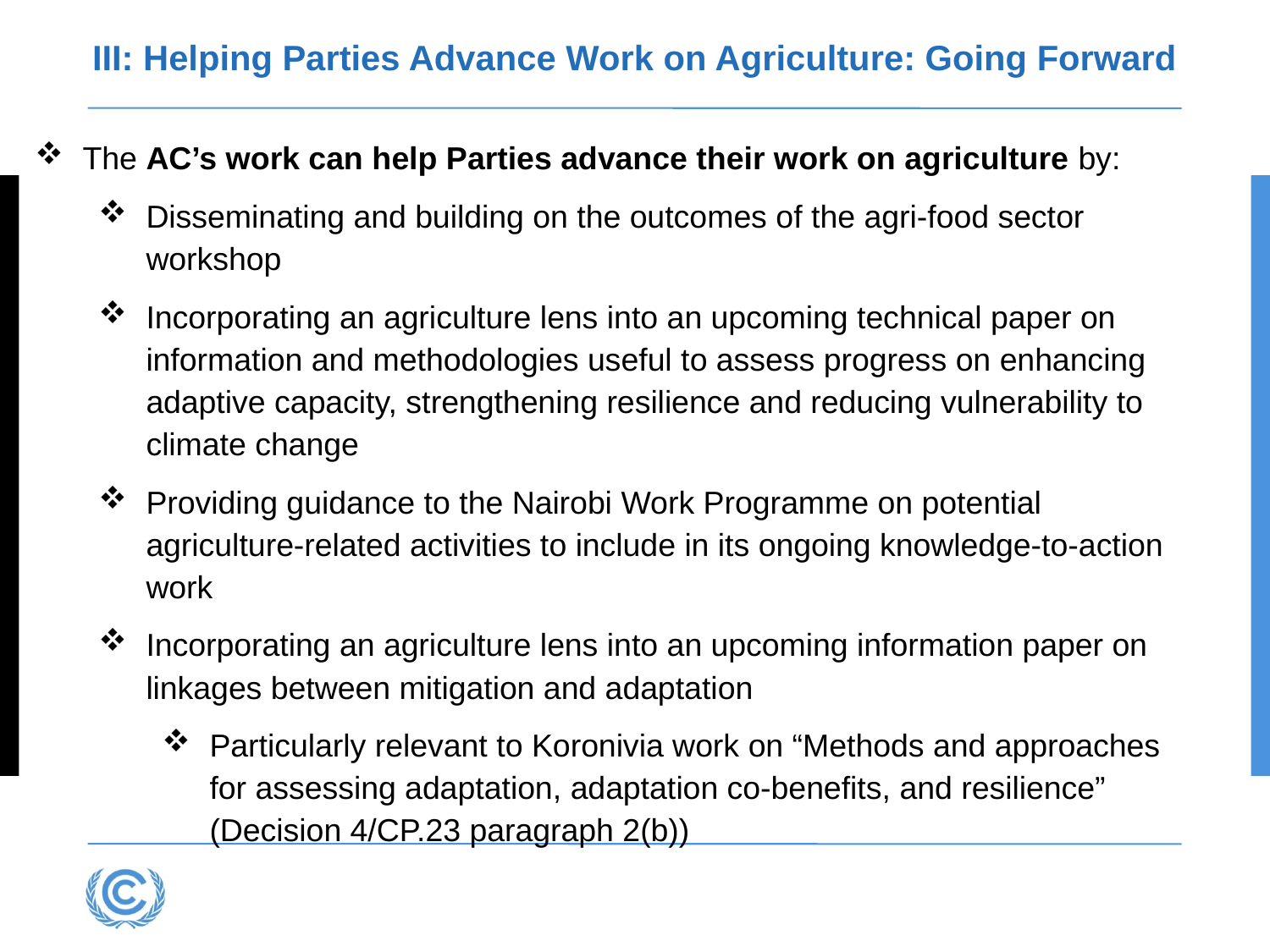

# III: Helping Parties Advance Work on Agriculture: Going Forward
The AC’s work can help Parties advance their work on agriculture by:
Disseminating and building on the outcomes of the agri-food sector workshop
Incorporating an agriculture lens into an upcoming technical paper on information and methodologies useful to assess progress on enhancing adaptive capacity, strengthening resilience and reducing vulnerability to climate change
Providing guidance to the Nairobi Work Programme on potential agriculture-related activities to include in its ongoing knowledge-to-action work
Incorporating an agriculture lens into an upcoming information paper on linkages between mitigation and adaptation
Particularly relevant to Koronivia work on “Methods and approaches for assessing adaptation, adaptation co-benefits, and resilience” (Decision 4/CP.23 paragraph 2(b))